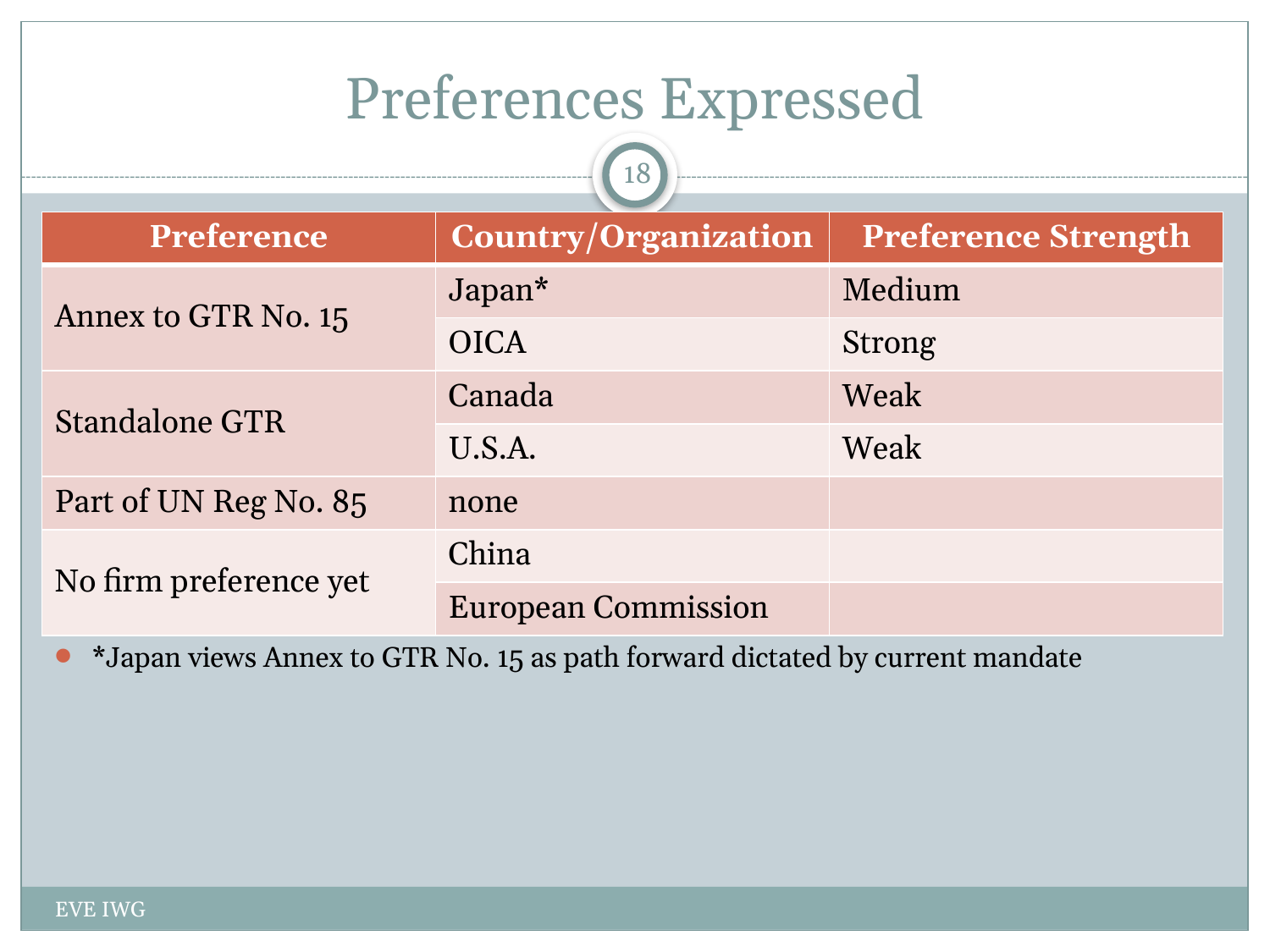

# Preferences Expressed
18
| Preference | Country/Organization | Preference Strength |
| --- | --- | --- |
| Annex to GTR No. 15 | Japan\* | Medium |
|  | OICA | Strong |
| Standalone GTR | Canada | Weak |
|  | U.S.A. | Weak |
| Part of UN Reg No. 85 | none |  |
| No firm preference yet | China |  |
|  | European Commission |  |
*Japan views Annex to GTR No. 15 as path forward dictated by current mandate
EVE IWG